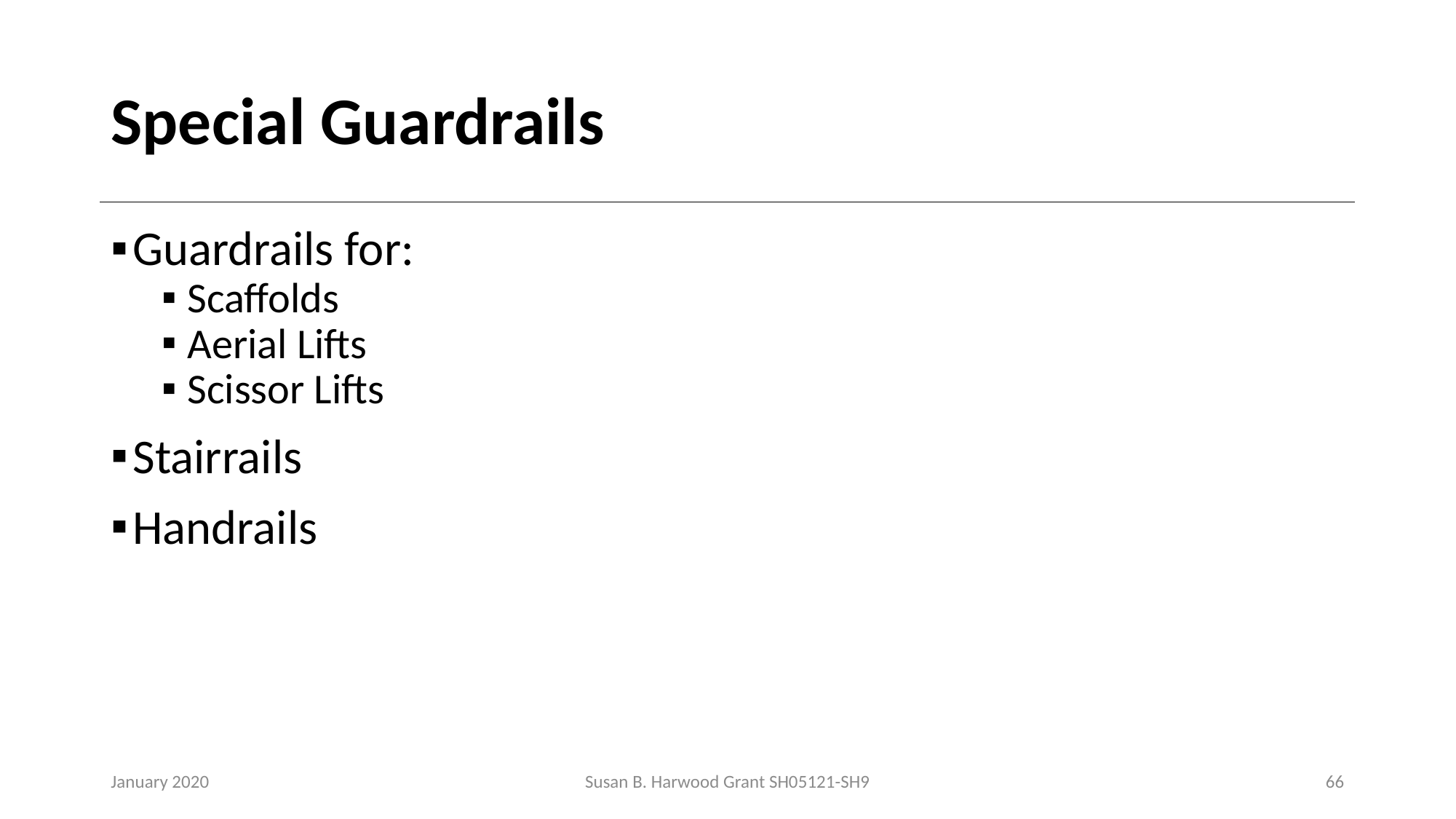

# Special Guardrails
Guardrails for:
Scaffolds
Aerial Lifts
Scissor Lifts
Stairrails
Handrails
January 2020
Susan B. Harwood Grant SH05121-SH9
66